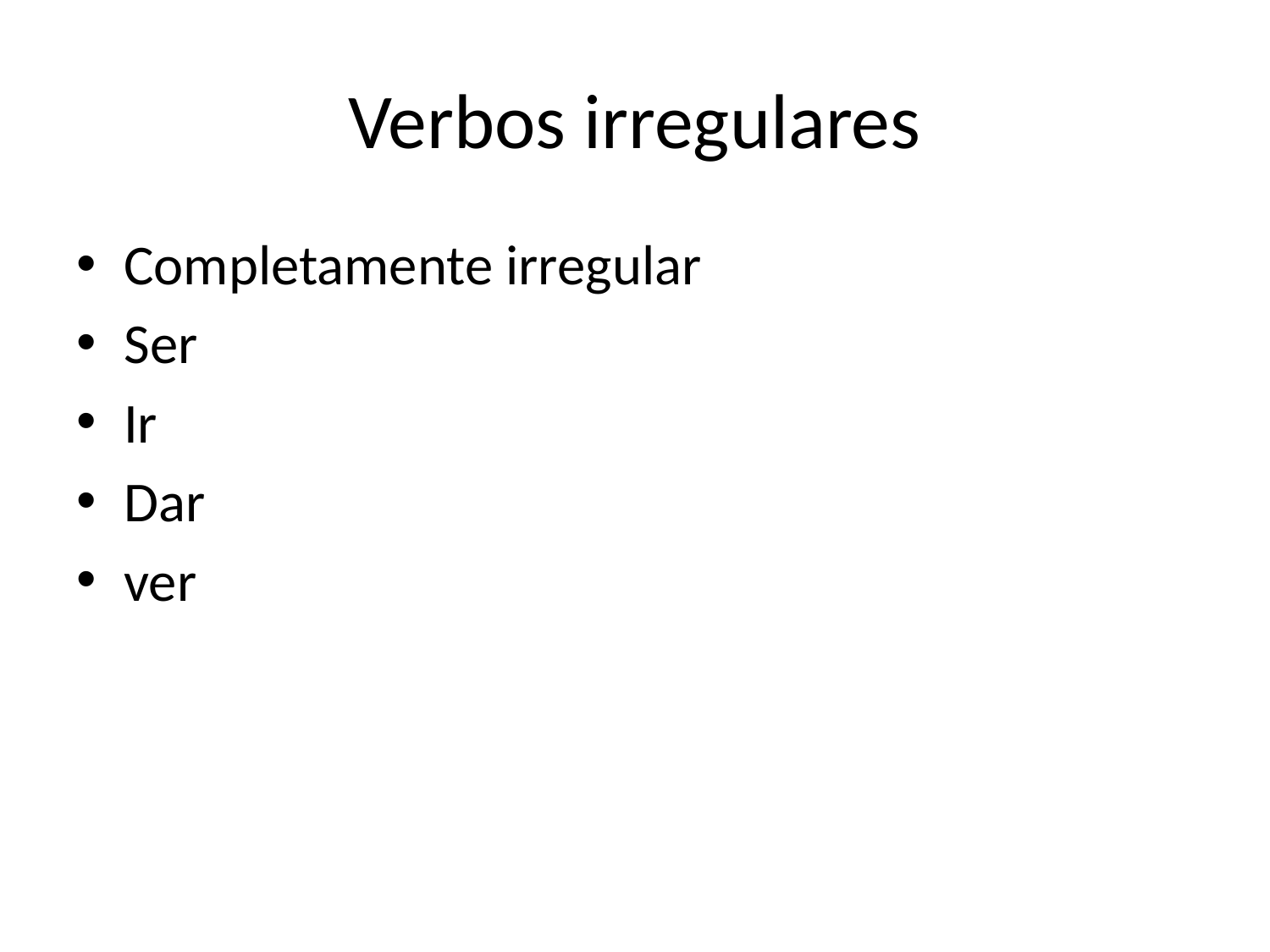

# Verbos irregulares
Completamente irregular
Ser
Ir
Dar
ver